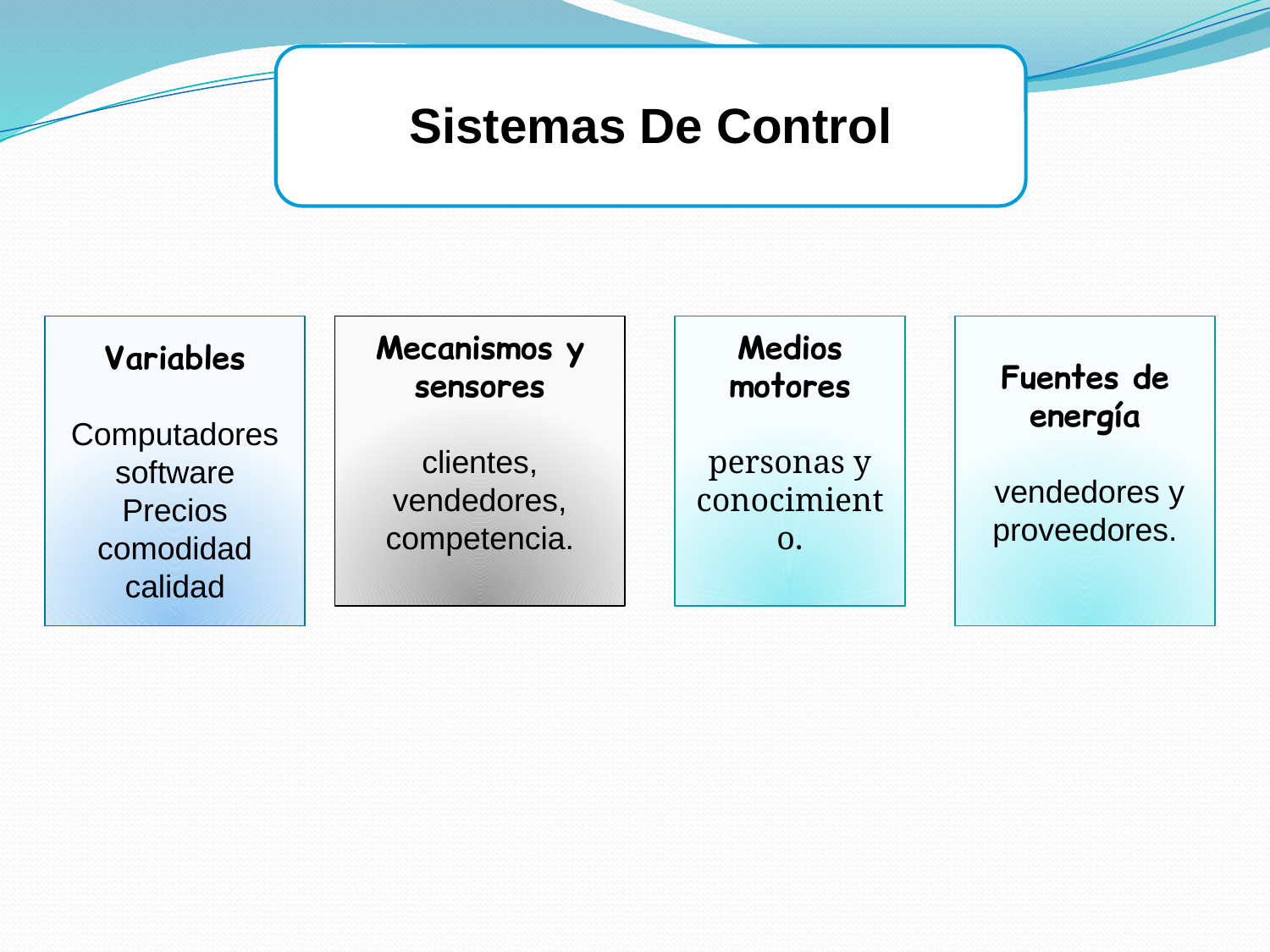

Sistemas De Control

Variables

Computadores software
Precios
comodidad calidad

Mecanismos y sensores

clientes, vendedores, competencia.

Medios motores

personas y conocimiento.

Fuentes de energía

 vendedores y proveedores.